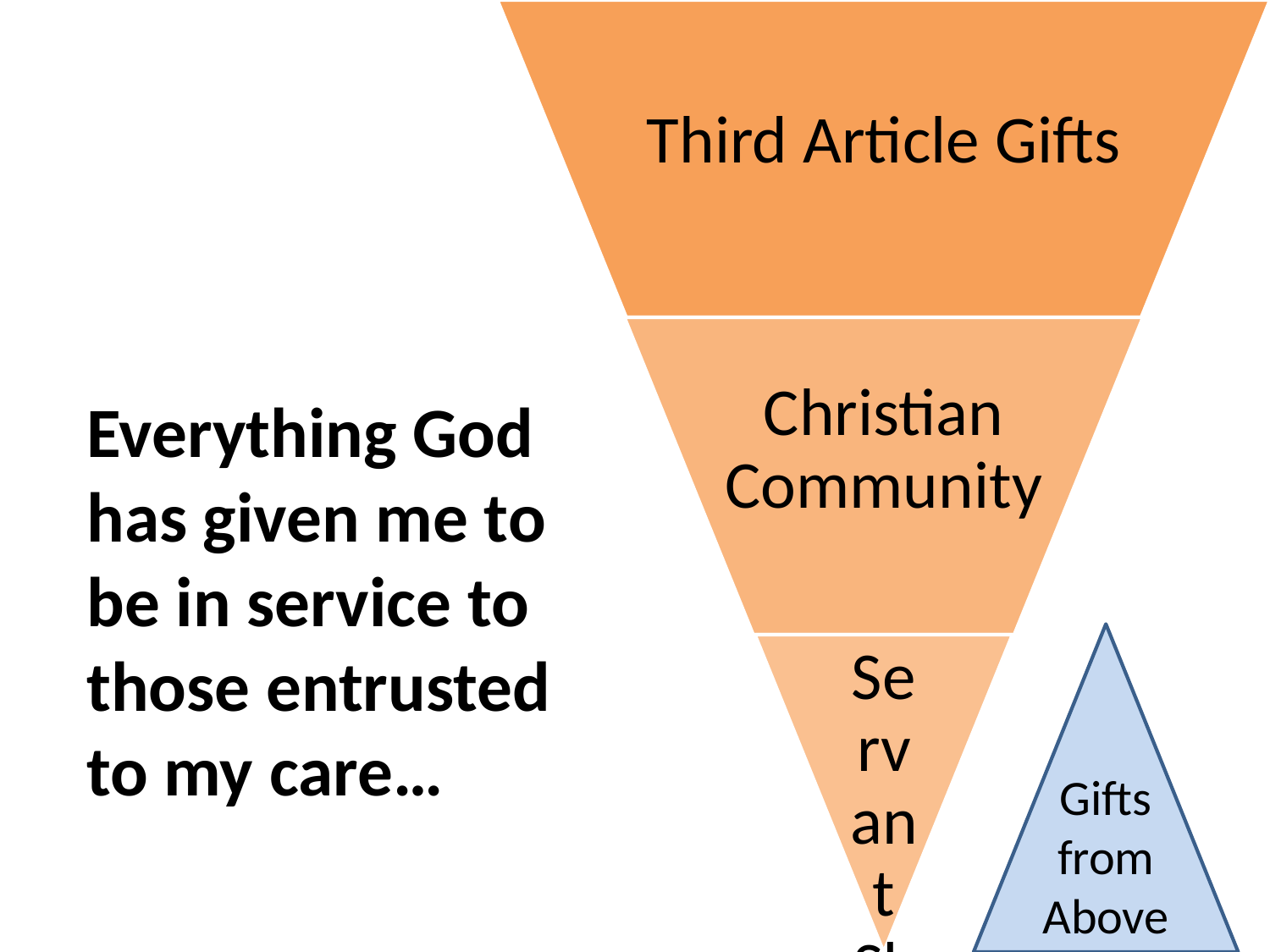

Third Article Gifts
Christian Community
Servant Skill
Everything God has given me to be in service to those entrusted to my care…

Gifts from Above